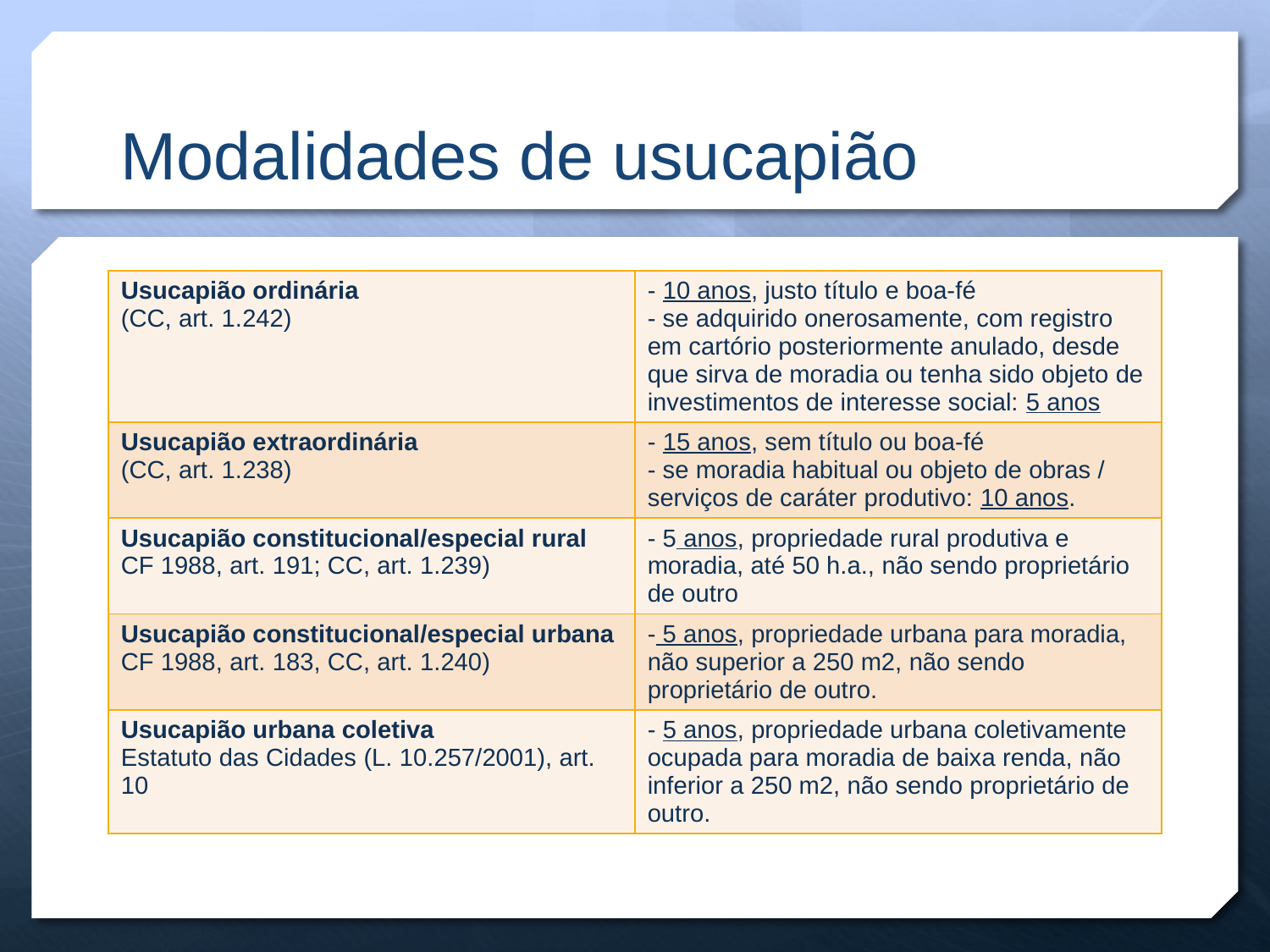

# Modalidades de usucapião
| Usucapião ordinária (CC, art. 1.242) | - 10 anos, justo título e boa-fé - se adquirido onerosamente, com registro em cartório posteriormente anulado, desde que sirva de moradia ou tenha sido objeto de investimentos de interesse social: 5 anos |
| --- | --- |
| Usucapião extraordinária (CC, art. 1.238) | - 15 anos, sem título ou boa-fé - se moradia habitual ou objeto de obras / serviços de caráter produtivo: 10 anos. |
| Usucapião constitucional/especial rural CF 1988, art. 191; CC, art. 1.239) | - 5 anos, propriedade rural produtiva e moradia, até 50 h.a., não sendo proprietário de outro |
| Usucapião constitucional/especial urbana CF 1988, art. 183, CC, art. 1.240) | - 5 anos, propriedade urbana para moradia, não superior a 250 m2, não sendo proprietário de outro. |
| Usucapião urbana coletiva Estatuto das Cidades (L. 10.257/2001), art. 10 | - 5 anos, propriedade urbana coletivamente ocupada para moradia de baixa renda, não inferior a 250 m2, não sendo proprietário de outro. |